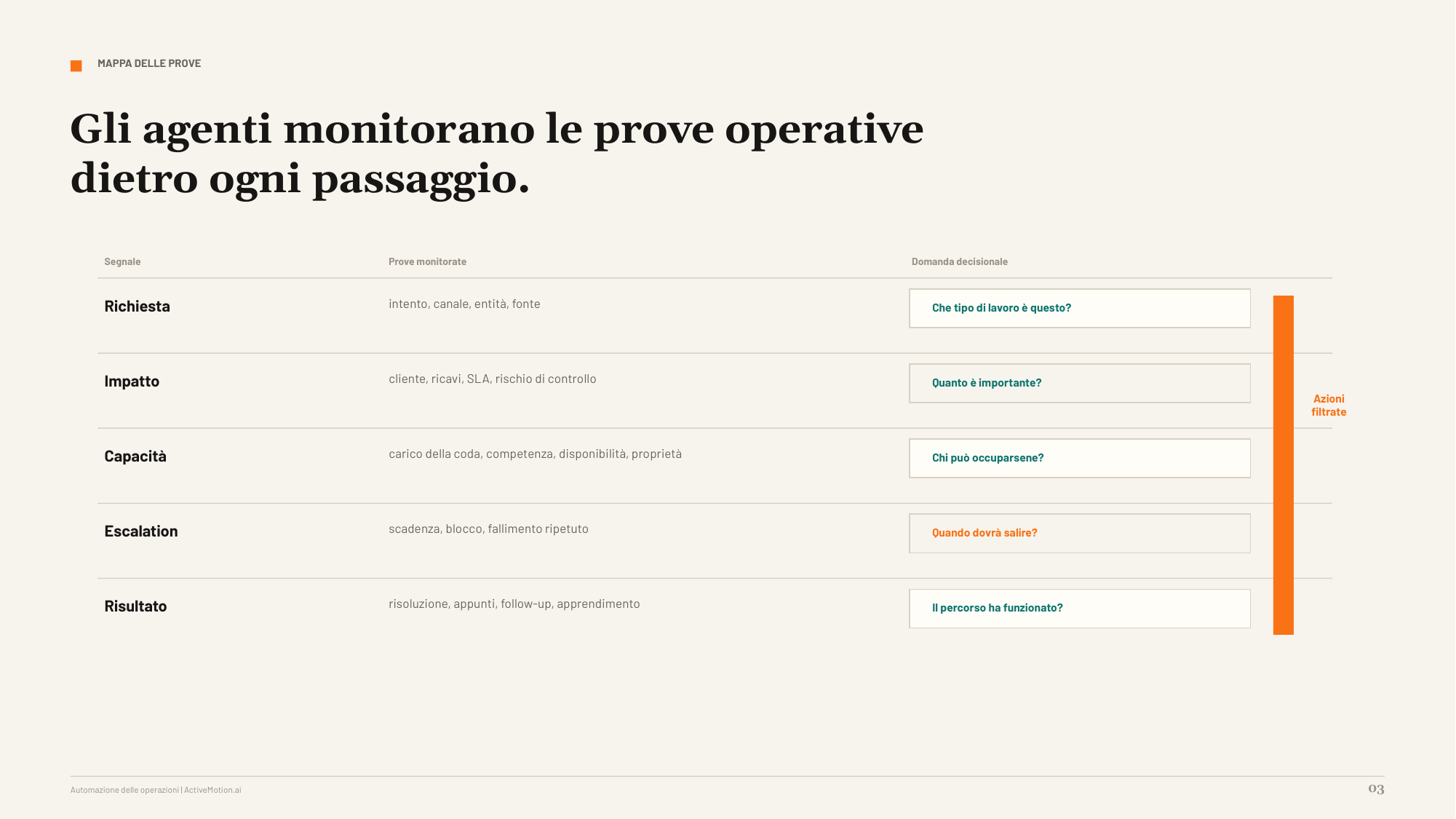

MAPPA DELLE PROVE

Gli agenti monitorano le prove operative dietro ogni passaggio.
Segnale
Prove monitorate
Domanda decisionale

Richiesta
intento, canale, entità, fonte

Che tipo di lavoro è questo?

Impatto
cliente, ricavi, SLA, rischio di controllo
Quanto è importante?
Azioni filtrate

Capacità
carico della coda, competenza, disponibilità, proprietà
Chi può occuparsene?

Escalation
scadenza, blocco, fallimento ripetuto
Quando dovrà salire?

Risultato
risoluzione, appunti, follow-up, apprendimento
Il percorso ha funzionato?

03
Automazione delle operazioni | ActiveMotion.ai